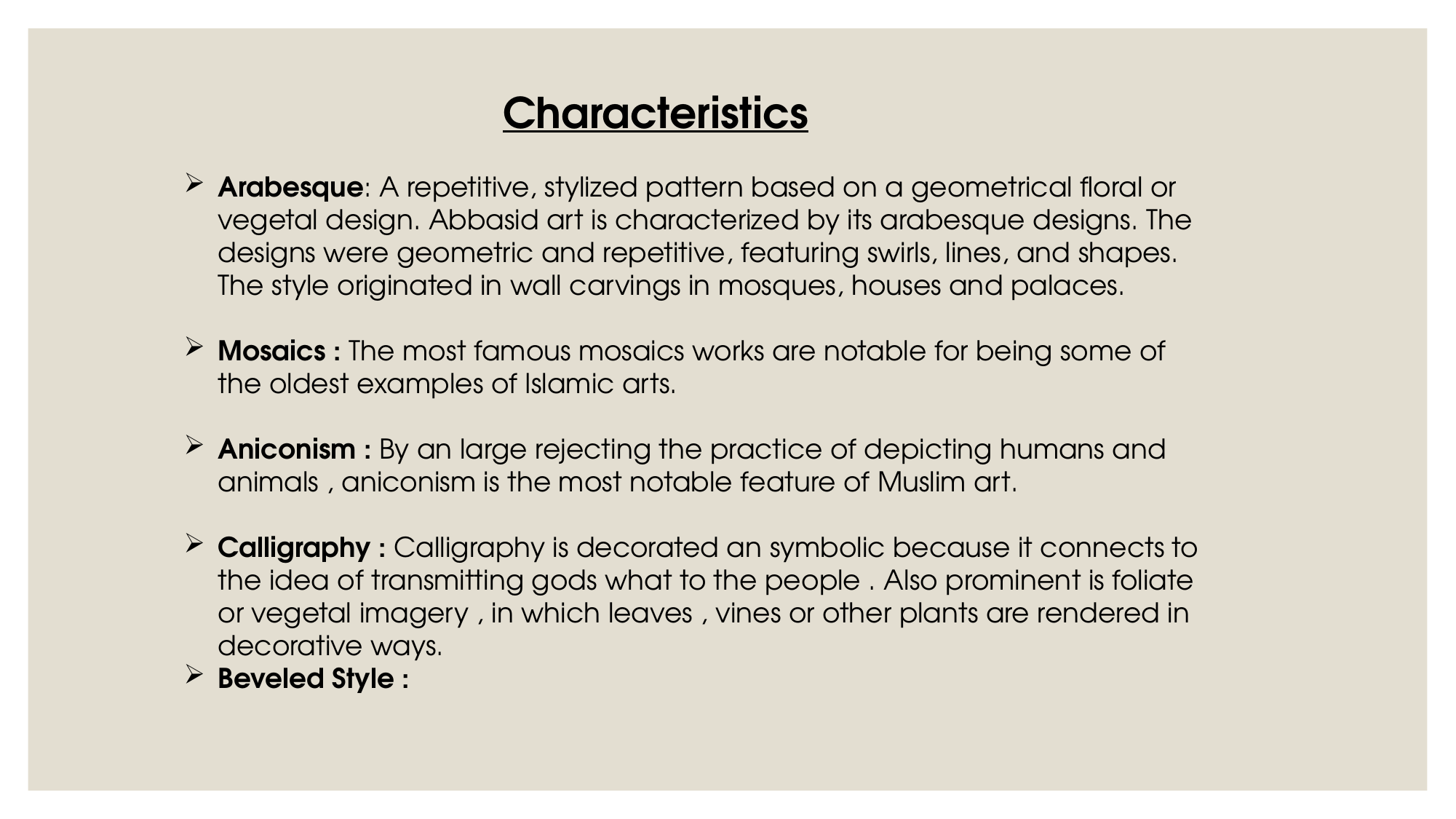

Characteristics

Arabesque: A repetitive, stylized pattern based on a geometrical floral or vegetal design. Abbasid art is characterized by its arabesque designs. The designs were geometric and repetitive, featuring swirls, lines, and shapes. The style originated in wall carvings in mosques, houses and palaces.

Mosaics : The most famous mosaics works are notable for being some of the oldest examples of Islamic arts.

Aniconism : By an large rejecting the practice of depicting humans and animals , aniconism is the most notable feature of Muslim art.

Calligraphy : Calligraphy is decorated an symbolic because it connects to the idea of transmitting gods what to the people . Also prominent is foliate or vegetal imagery , in which leaves , vines or other plants are rendered in decorative ways.
Beveled Style :